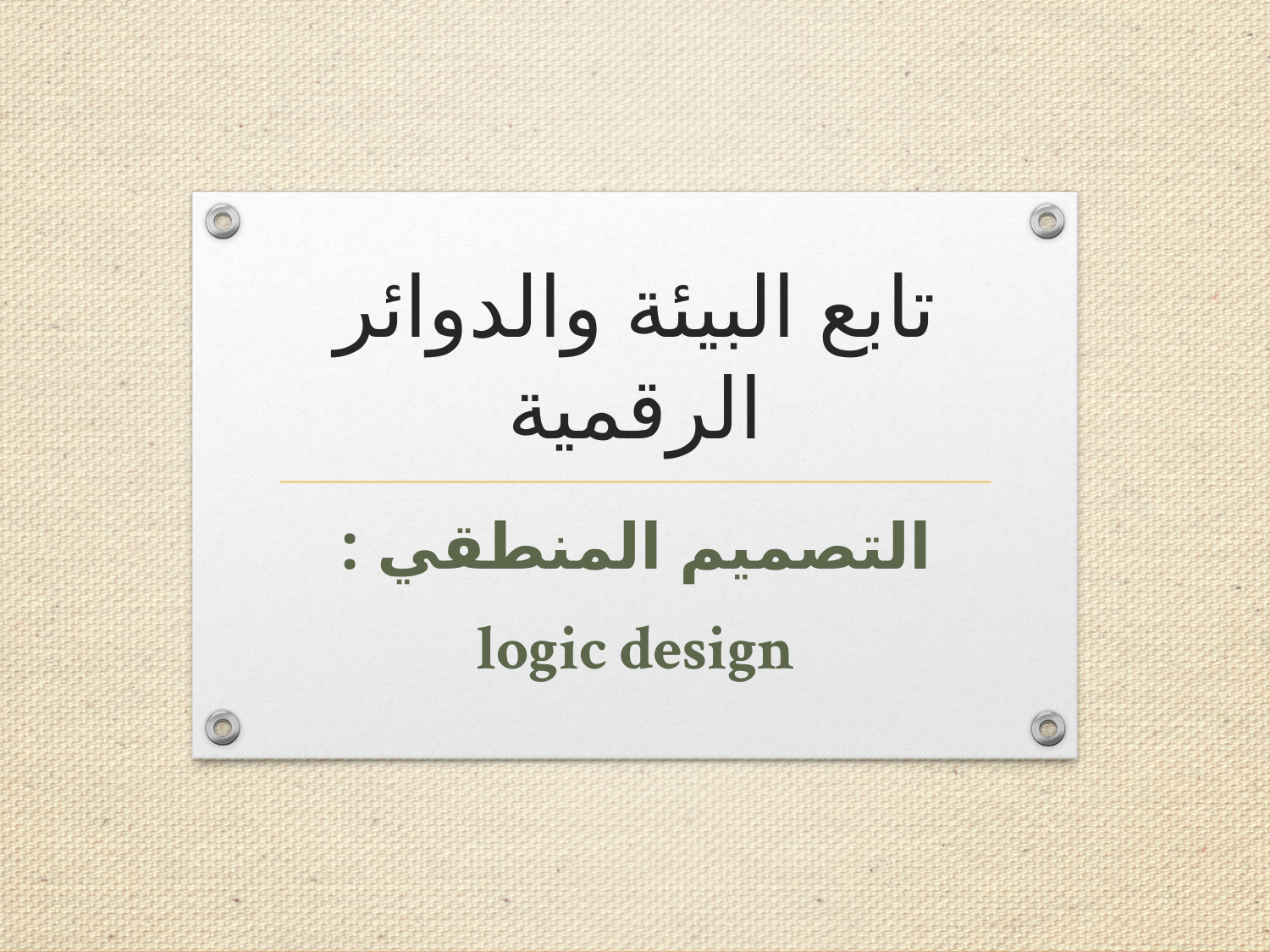

# تابع البيئة والدوائر الرقمية
التصميم المنطقي :
logic design